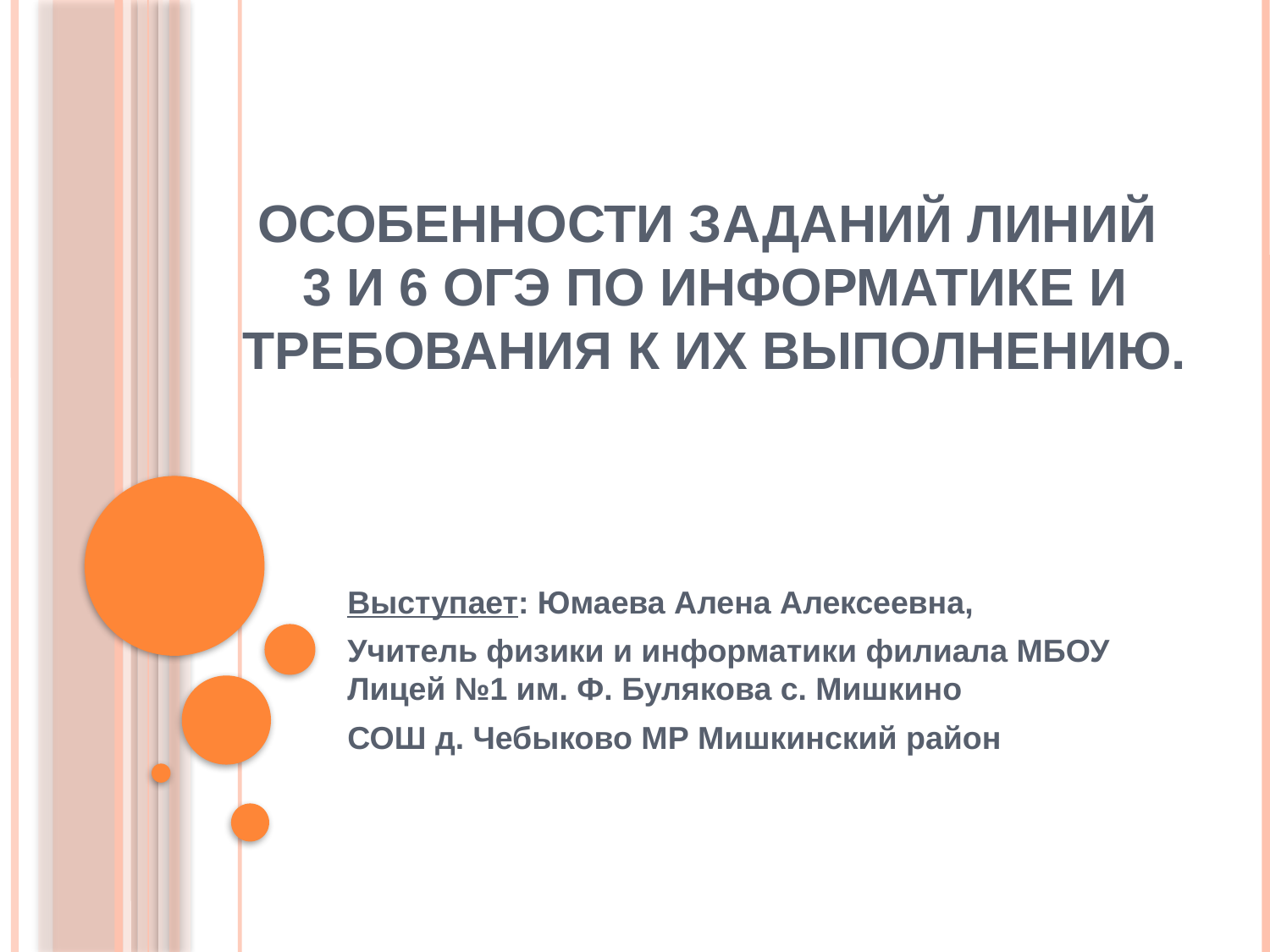

# Особенности заданий линий 3 и 6 ОГЭ по информатике и требования к их выполнению.
Выступает: Юмаева Алена Алексеевна,
Учитель физики и информатики филиала МБОУ Лицей №1 им. Ф. Булякова с. Мишкино
СОШ д. Чебыково МР Мишкинский район